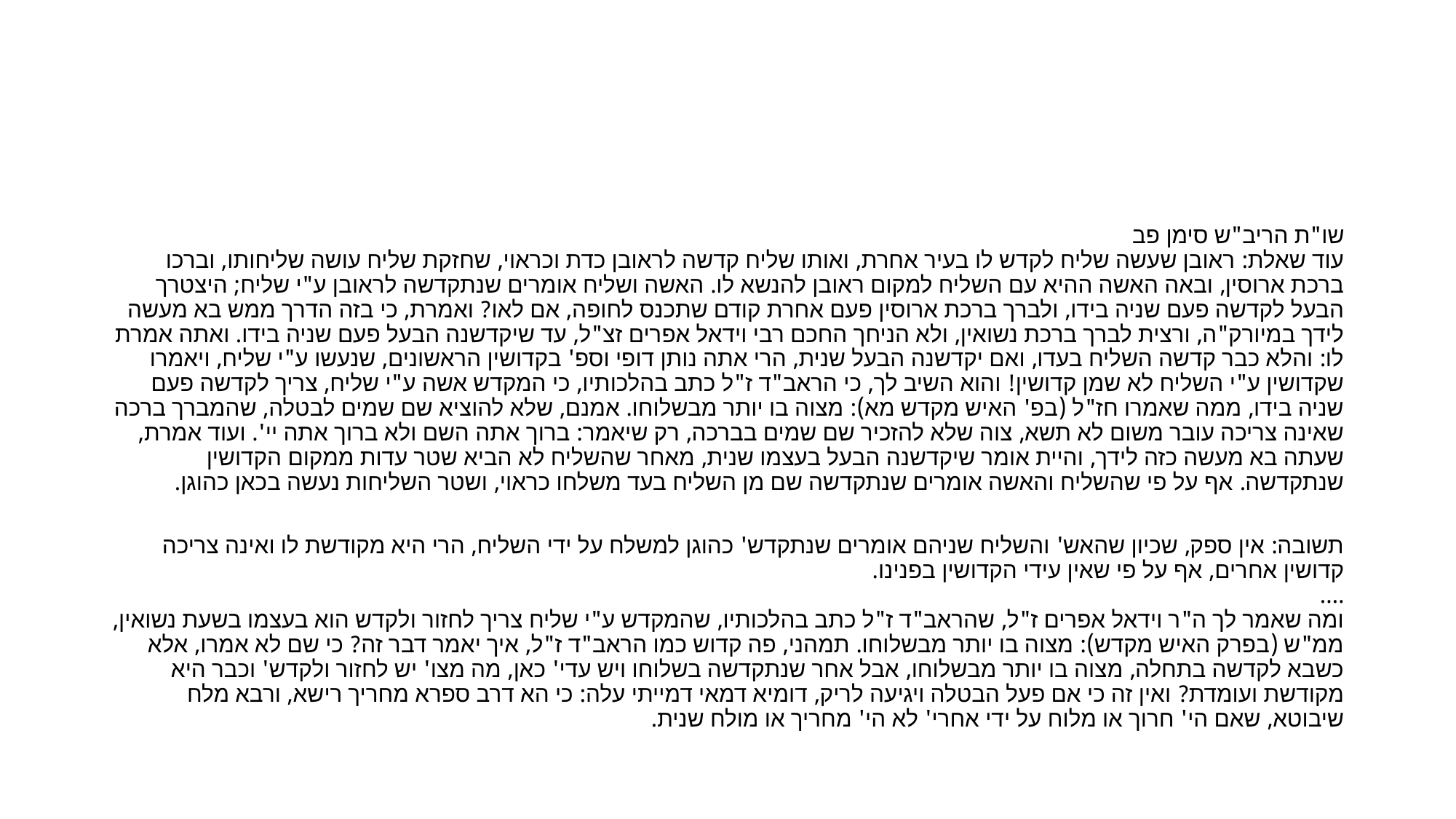

#
שו"ת הריב"ש סימן פב
עוד שאלת: ראובן שעשה שליח לקדש לו בעיר אחרת, ואותו שליח קדשה לראובן כדת וכראוי, שחזקת שליח עושה שליחותו, וברכו ברכת ארוסין, ובאה האשה ההיא עם השליח למקום ראובן להנשא לו. האשה ושליח אומרים שנתקדשה לראובן ע"י שליח; היצטרך הבעל לקדשה פעם שניה בידו, ולברך ברכת ארוסין פעם אחרת קודם שתכנס לחופה, אם לאו? ואמרת, כי בזה הדרך ממש בא מעשה לידך במיורק"ה, ורצית לברך ברכת נשואין, ולא הניחך החכם רבי וידאל אפרים זצ"ל, עד שיקדשנה הבעל פעם שניה בידו. ואתה אמרת לו: והלא כבר קדשה השליח בעדו, ואם יקדשנה הבעל שנית, הרי אתה נותן דופי וספ' בקדושין הראשונים, שנעשו ע"י שליח, ויאמרו שקדושין ע"י השליח לא שמן קדושין! והוא השיב לך, כי הראב"ד ז"ל כתב בהלכותיו, כי המקדש אשה ע"י שליח, צריך לקדשה פעם שניה בידו, ממה שאמרו חז"ל (בפ' האיש מקדש מא): מצוה בו יותר מבשלוחו. אמנם, שלא להוציא שם שמים לבטלה, שהמברך ברכה שאינה צריכה עובר משום לא תשא, צוה שלא להזכיר שם שמים בברכה, רק שיאמר: ברוך אתה השם ולא ברוך אתה יי'. ועוד אמרת, שעתה בא מעשה כזה לידך, והיית אומר שיקדשנה הבעל בעצמו שנית, מאחר שהשליח לא הביא שטר עדות ממקום הקדושין שנתקדשה. אף על פי שהשליח והאשה אומרים שנתקדשה שם מן השליח בעד משלחו כראוי, ושטר השליחות נעשה בכאן כהוגן.
תשובה: אין ספק, שכיון שהאש' והשליח שניהם אומרים שנתקדש' כהוגן למשלח על ידי השליח, הרי היא מקודשת לו ואינה צריכה קדושין אחרים, אף על פי שאין עידי הקדושין בפנינו.
….
ומה שאמר לך ה"ר וידאל אפרים ז"ל, שהראב"ד ז"ל כתב בהלכותיו, שהמקדש ע"י שליח צריך לחזור ולקדש הוא בעצמו בשעת נשואין, ממ"ש (בפרק האיש מקדש): מצוה בו יותר מבשלוחו. תמהני, פה קדוש כמו הראב"ד ז"ל, איך יאמר דבר זה? כי שם לא אמרו, אלא כשבא לקדשה בתחלה, מצוה בו יותר מבשלוחו, אבל אחר שנתקדשה בשלוחו ויש עדי' כאן, מה מצו' יש לחזור ולקדש' וכבר היא מקודשת ועומדת? ואין זה כי אם פעל הבטלה ויגיעה לריק, דומיא דמאי דמייתי עלה: כי הא דרב ספרא מחריך רישא, ורבא מלח שיבוטא, שאם הי' חרוך או מלוח על ידי אחרי' לא הי' מחריך או מולח שנית.